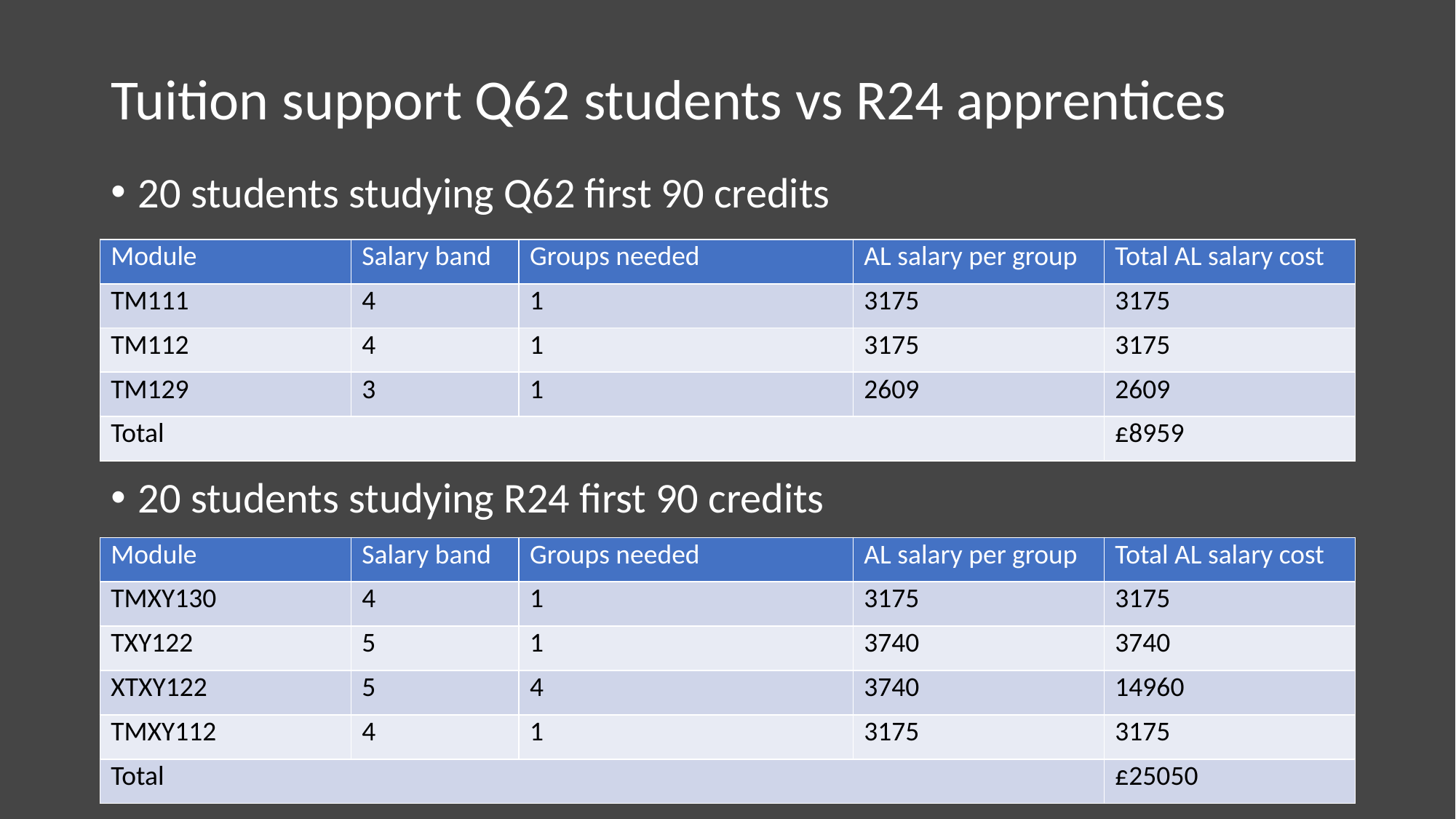

# Tuition support Q62 students vs R24 apprentices
20 students studying Q62 first 90 credits

20 students studying R24 first 90 credits

| Module | Salary band | Groups needed | AL salary per group | Total AL salary cost |
| --- | --- | --- | --- | --- |
| TM111 | 4 | 1 | 3175 | 3175 |
| TM112 | 4 | 1 | 3175 | 3175 |
| TM129 | 3 | 1 | 2609 | 2609 |
| Total |  |  |  | £8959 |
| Module | Salary band | Groups needed | AL salary per group | Total AL salary cost |
| --- | --- | --- | --- | --- |
| TMXY130 | 4 | 1 | 3175 | 3175 |
| TXY122 | 5 | 1 | 3740 | 3740 |
| XTXY122 | 5 | 4 | 3740 | 14960 |
| TMXY112 | 4 | 1 | 3175 | 3175 |
| Total |  |  |  | £25050 |